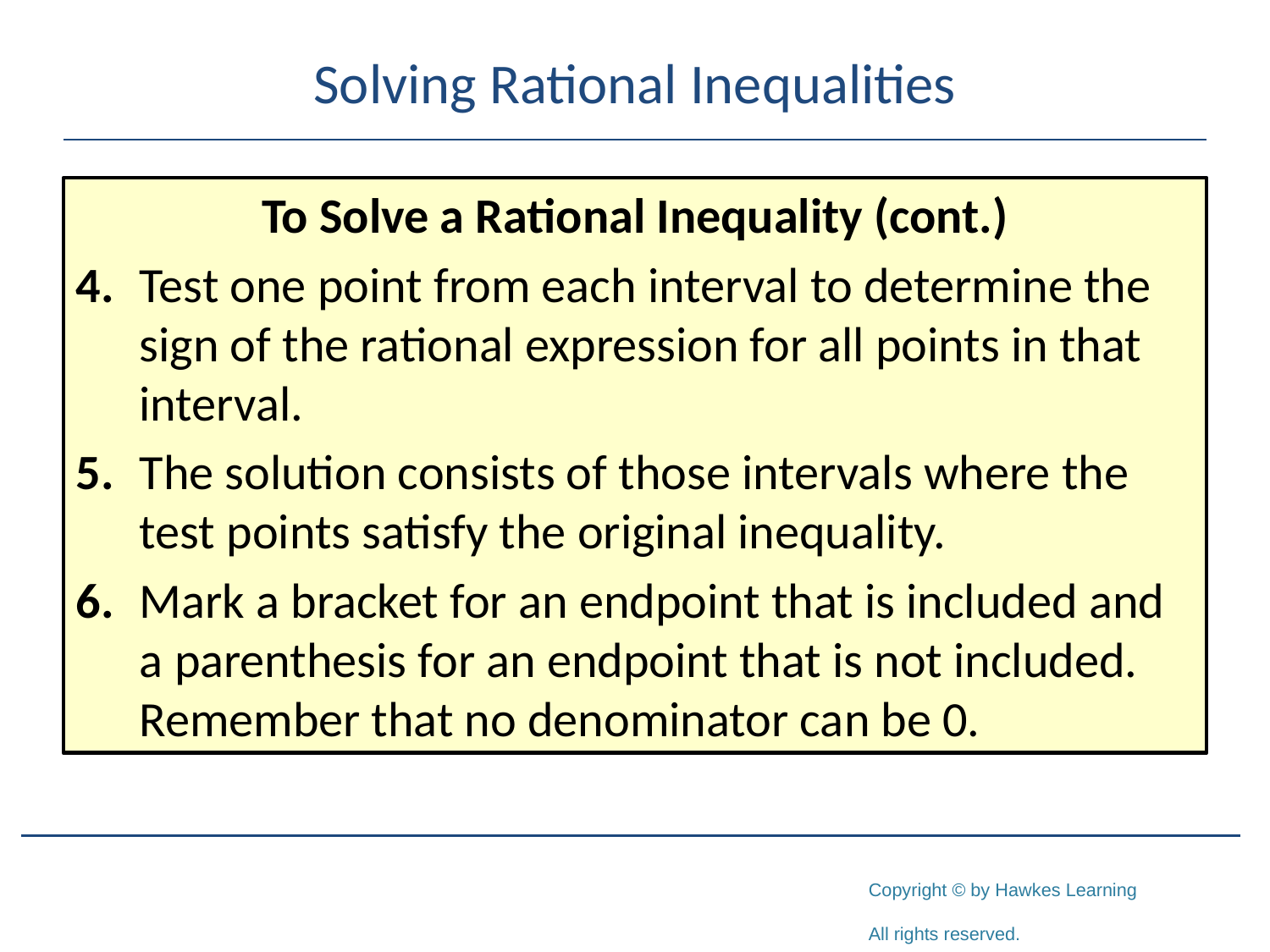

# Solving Rational Inequalities
To Solve a Rational Inequality (cont.)
4.	Test one point from each interval to determine the sign of the rational expression for all points in that interval.
5.	The solution consists of those intervals where the test points satisfy the original inequality.
6.	Mark a bracket for an endpoint that is included and a parenthesis for an endpoint that is not included. Remember that no denominator can be 0.